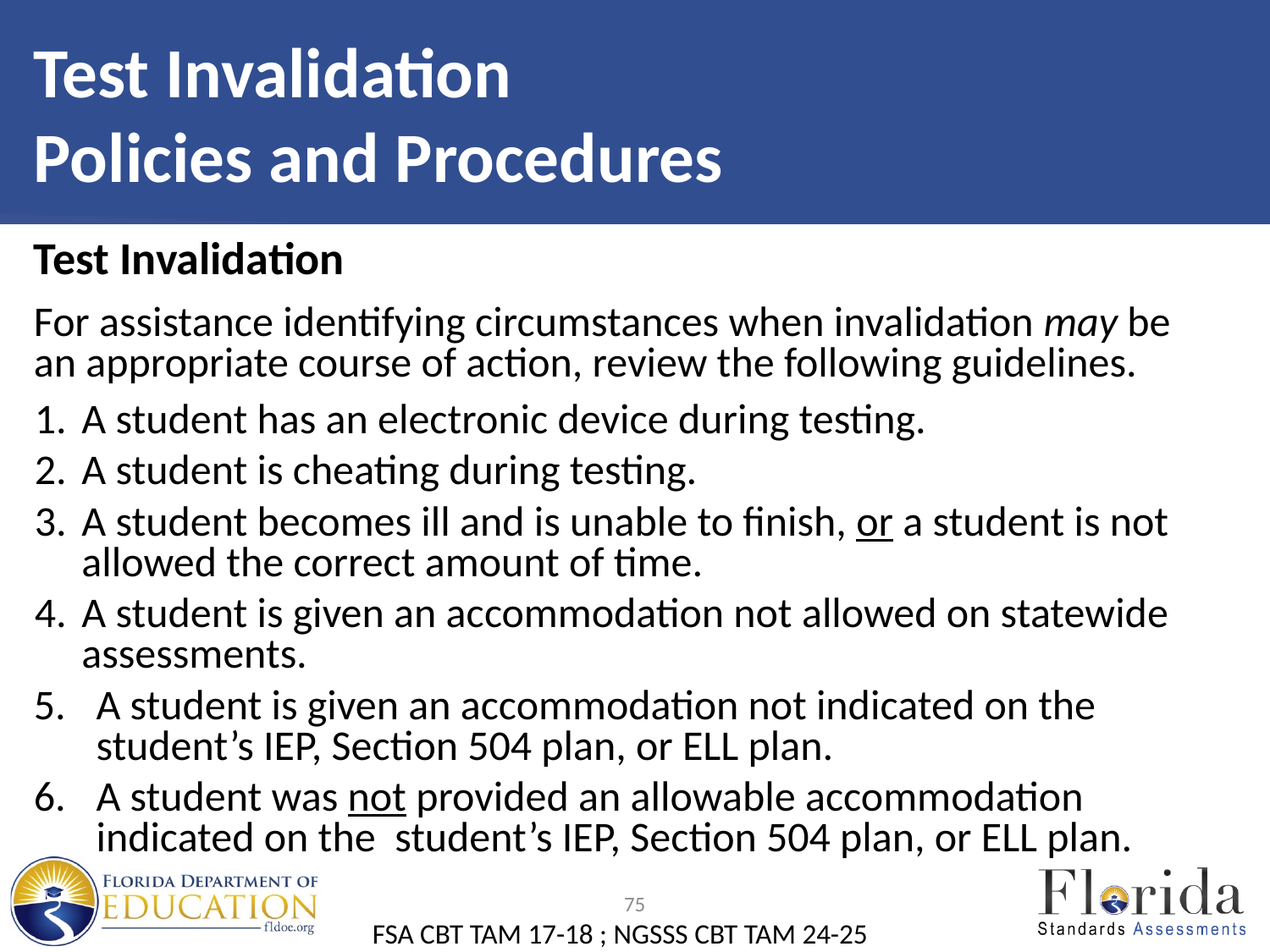

# Test Invalidation Policies and Procedures
Test Invalidation
For assistance identifying circumstances when invalidation may be an appropriate course of action, review the following guidelines.
A student has an electronic device during testing.
A student is cheating during testing.
A student becomes ill and is unable to finish, or a student is not allowed the correct amount of time.
A student is given an accommodation not allowed on statewide assessments.
A student is given an accommodation not indicated on the student’s IEP, Section 504 plan, or ELL plan.
A student was not provided an allowable accommodation indicated on the  student’s IEP, Section 504 plan, or ELL plan.

75
FSA CBT TAM 17-18 ; NGSSS CBT TAM 24-25